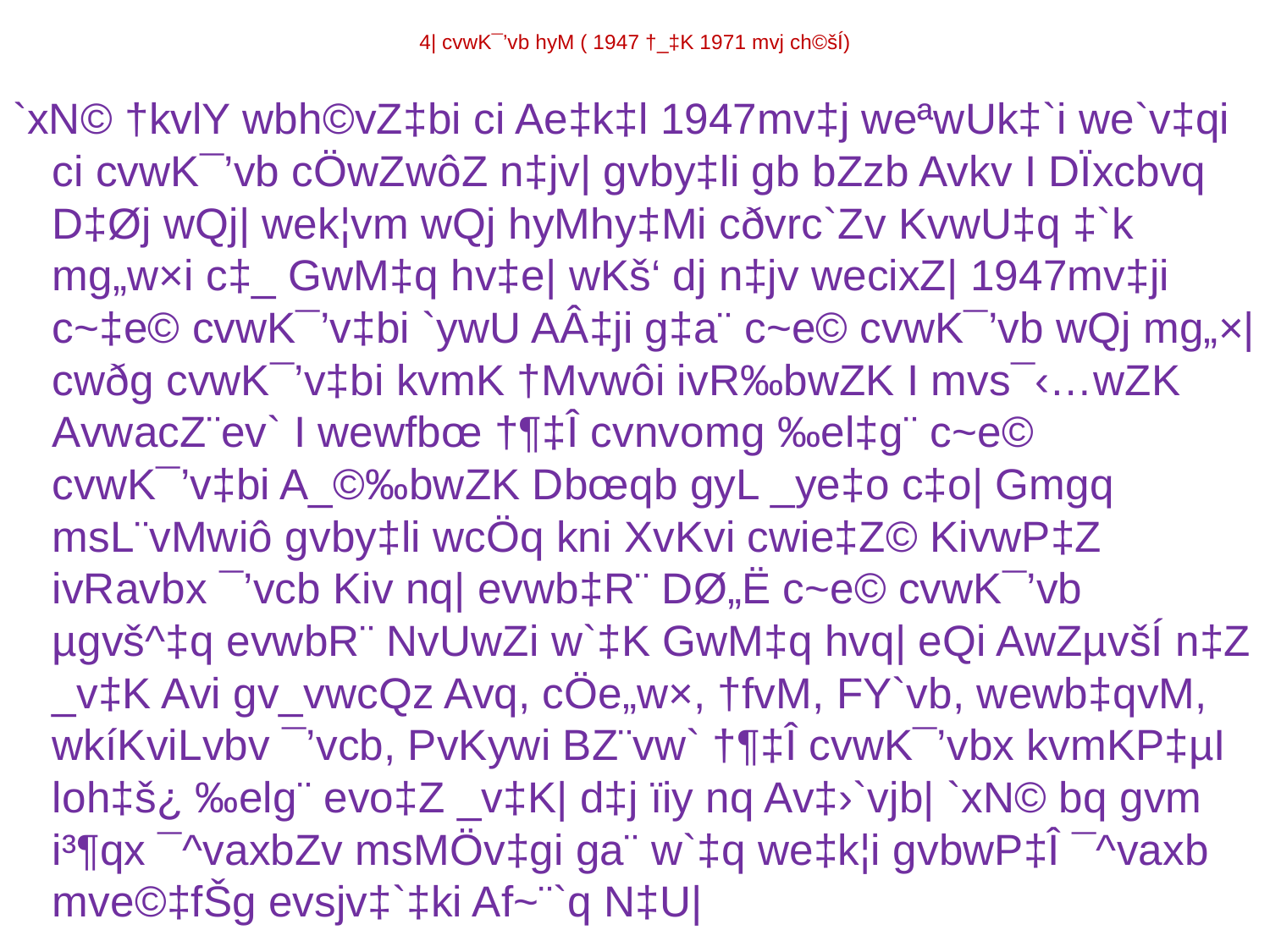

# 4| cvwK¯’vb hyM ( 1947 †_‡K 1971 mvj ch©šÍ)
`xN© †kvlY wbh©vZ‡bi ci Ae‡k‡l 1947mv‡j weªwUk‡`i we`v‡qi ci cvwK¯’vb cÖwZwôZ n‡jv| gvby‡li gb bZzb Avkv I DÏxcbvq D‡Øj wQj| wek¦vm wQj hyMhy‡Mi cðvrc`Zv KvwU‡q ‡`k mg„w×i c‡_ GwM‡q hv‡e| wKš‘ dj n‡jv wecixZ| 1947mv‡ji c~‡e© cvwK¯’v‡bi `ywU AÂ‡ji g‡a¨ c~e© cvwK¯’vb wQj mg„×| cwðg cvwK¯’v‡bi kvmK †Mvwôi ivR‰bwZK I mvs¯‹…wZK AvwacZ¨ev` I wewfbœ †¶‡Î cvnvomg ‰el‡g¨ c~e© cvwK¯’v‡bi A_©‰bwZK Dbœqb gyL _ye‡o c‡o| Gmgq msL¨vMwiô gvby‡li wcÖq kni XvKvi cwie‡Z© KivwP‡Z ivRavbx ¯’vcb Kiv nq| evwb‡R¨ DØ„Ë c~e© cvwK¯’vb µgvš^‡q evwbR¨ NvUwZi w`‡K GwM‡q hvq| eQi AwZµvšÍ n‡Z _v‡K Avi gv_vwcQz Avq, cÖe„w×, †fvM, FY`vb, wewb‡qvM, wkíKviLvbv ¯’vcb, PvKywi BZ¨vw` †¶‡Î cvwK¯’vbx kvmKP‡µI loh‡š¿ ‰elg¨ evo‡Z _v‡K| d‡j ïiy nq Av‡›`vjb| `xN© bq gvm i³¶qx ¯^vaxbZv msMÖv‡gi ga¨ w`‡q we‡k¦i gvbwP‡Î ¯^vaxb mve©‡fŠg evsjv‡`‡ki Af~¨`q N‡U|